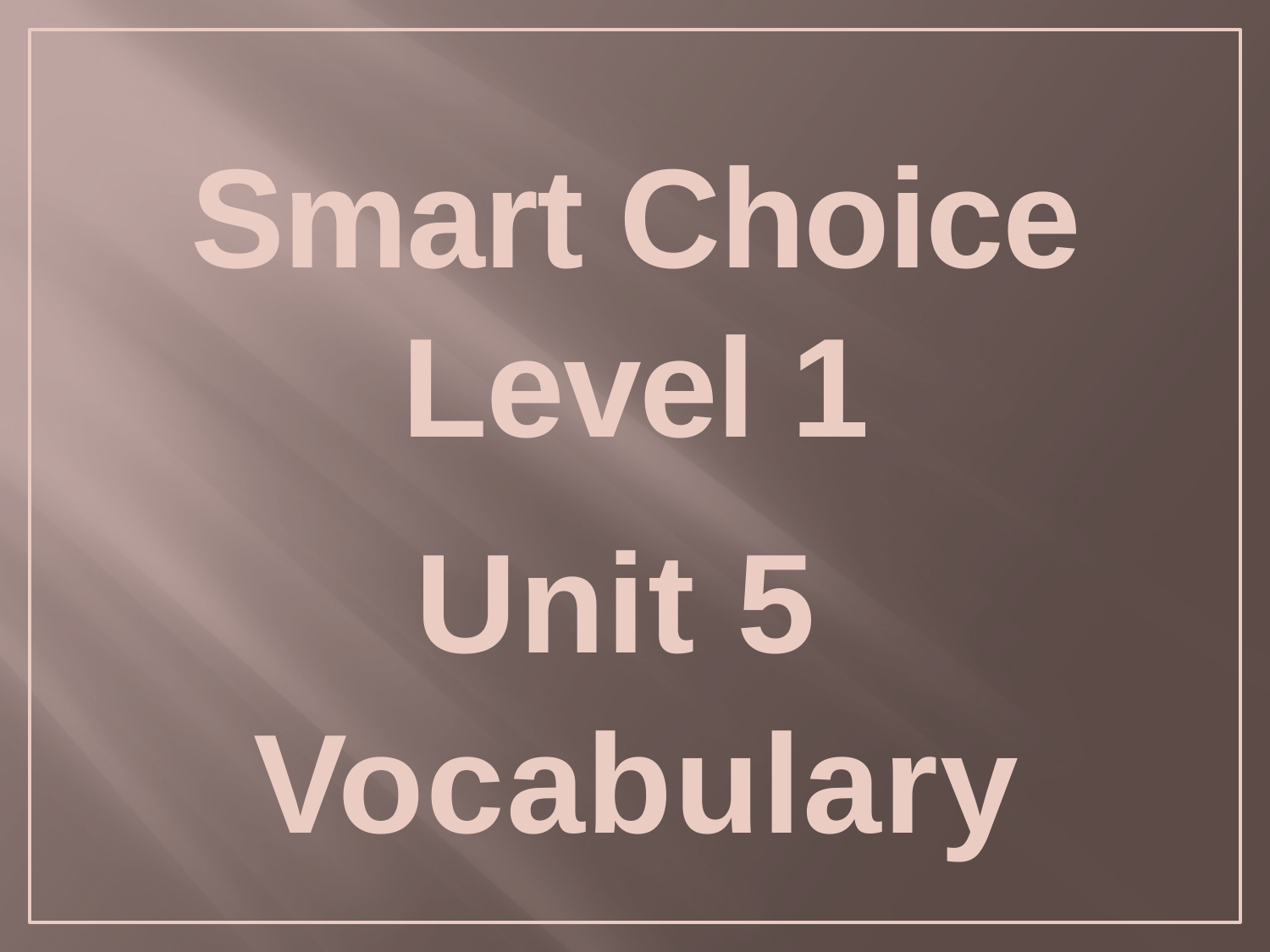

Smart Choice
Level 1
Unit 5
Vocabulary